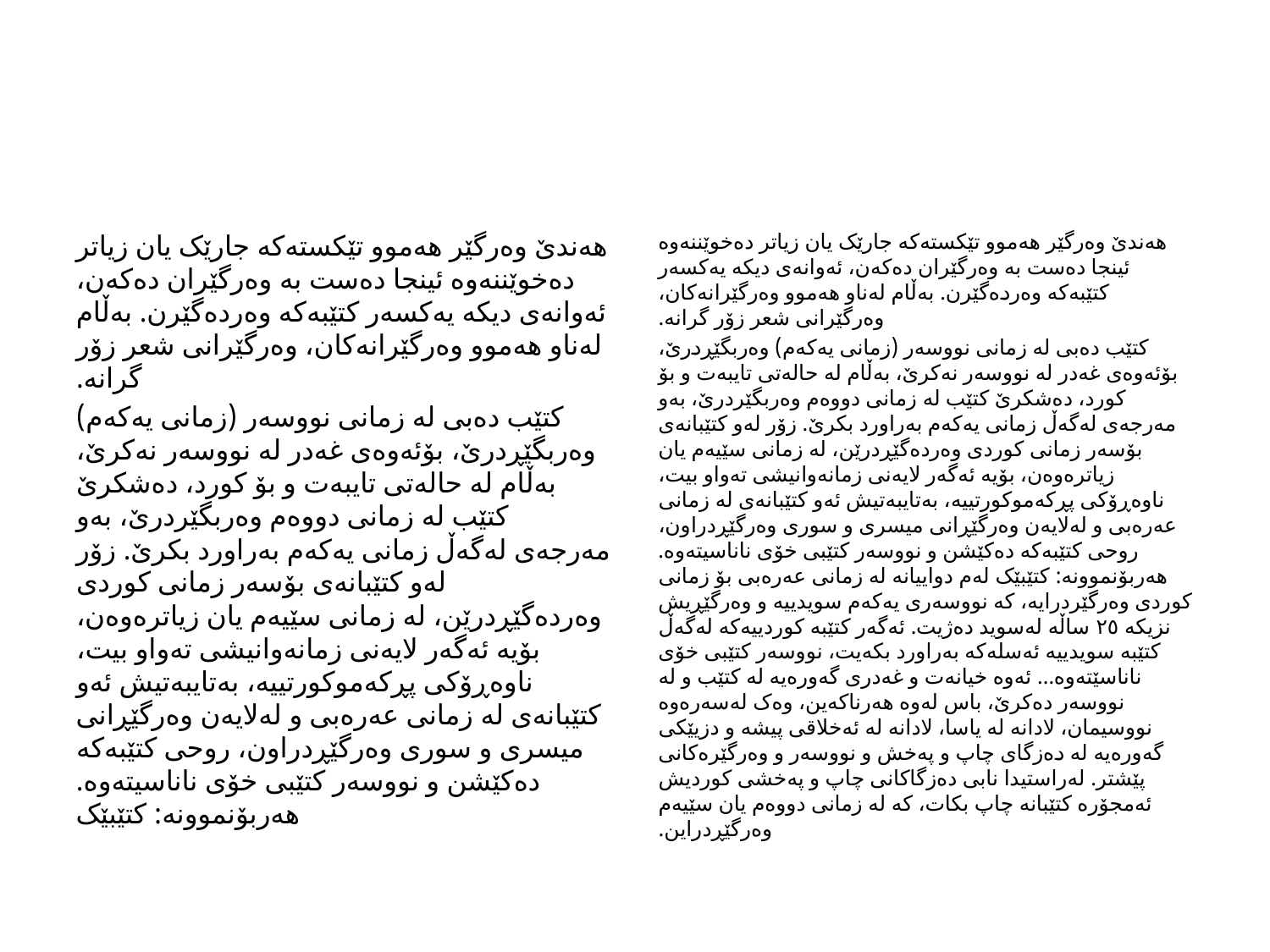

#
هەندێ وەرگێر هەموو تێکستەکە جارێک یان زیاتر دەخوێننەوە ئینجا دەست بە وەرگێران دەکەن، ئەوانەی دیکە یەکسەر کتێبەکە وەردەگێرن. بەڵام لەناو هەموو وەرگێرانەکان، وەرگێرانی شعر زۆر گرانە.
کتێب دەبی لە زمانی نووسەر (زمانی یەکەم) وەربگێڕدرێ، بۆئەوەی غەدر لە نووسەر نەکرێ، بەڵام لە حالەتی تایبەت و بۆ کورد، دەشکرێ کتێب لە زمانی دووەم وەربگێردرێ، بەو مەرجەی لەگەڵ زمانی یەکەم بەراورد بکرێ. زۆر لەو کتێبانەی بۆسەر زمانی کوردی وەردەگێڕدرێن، لە زمانی سێیەم یان زیاترەوەن، بۆیە ئەگەر لایەنی زمانەوانیشی تەواو بیت، ناوەڕۆکی پڕکەموکورتییە، بەتایبەتیش ئەو کتێبانەی لە زمانی عەرەبی و لەلایەن وەرگێڕانی میسری و سوری وەرگێڕدراون، روحی کتێبەکە دەکێشن و نووسەر کتێبی خۆی ناناسیتەوە. هەربۆنموونە: کتێبێک
هەندێ وەرگێر هەموو تێکستەکە جارێک یان زیاتر دەخوێننەوە ئینجا دەست بە وەرگێران دەکەن، ئەوانەی دیکە یەکسەر کتێبەکە وەردەگێرن. بەڵام لەناو هەموو وەرگێرانەکان، وەرگێرانی شعر زۆر گرانە.
کتێب دەبی لە زمانی نووسەر (زمانی یەکەم) وەربگێڕدرێ، بۆئەوەی غەدر لە نووسەر نەکرێ، بەڵام لە حالەتی تایبەت و بۆ کورد، دەشکرێ کتێب لە زمانی دووەم وەربگێردرێ، بەو مەرجەی لەگەڵ زمانی یەکەم بەراورد بکرێ. زۆر لەو کتێبانەی بۆسەر زمانی کوردی وەردەگێڕدرێن، لە زمانی سێیەم یان زیاترەوەن، بۆیە ئەگەر لایەنی زمانەوانیشی تەواو بیت، ناوەڕۆکی پڕکەموکورتییە، بەتایبەتیش ئەو کتێبانەی لە زمانی عەرەبی و لەلایەن وەرگێڕانی میسری و سوری وەرگێڕدراون، روحی کتێبەکە دەکێشن و نووسەر کتێبی خۆی ناناسیتەوە. هەربۆنموونە: کتێبێک لەم دواییانە لە زمانی عەرەبی بۆ زمانی کوردی وەرگێردرایە، کە نووسەری یەکەم سویدییە و وەرگێڕیش نزیکە ٢٥ ساڵە لەسوید دەژیت. ئەگەر کتێبە کوردییەکە لەگەڵ کتێبە سویدییە ئەسلەکە بەراورد بکەیت، نووسەر کتێبی خۆی ناناسێتەوە... ئەوە خیانەت و غەدری گەورەیە لە کتێب و لە نووسەر دەکرێ، باس لەوە هەرناکەین، وەک لەسەرەوە نووسیمان، لادانە لە یاسا، لادانە لە ئەخلاقی پیشە و دزیێكی گەورەیە لە دەزگای چاپ و پەخش و نووسەر و وەرگێرەکانی پێشتر. لەراستیدا نابی دەزگاکانی چاپ و پەخشی کوردیش ئەمجۆرە کتێبانە چاپ بکات، کە لە زمانی دووەم یان سێیەم وەرگێڕدراین.